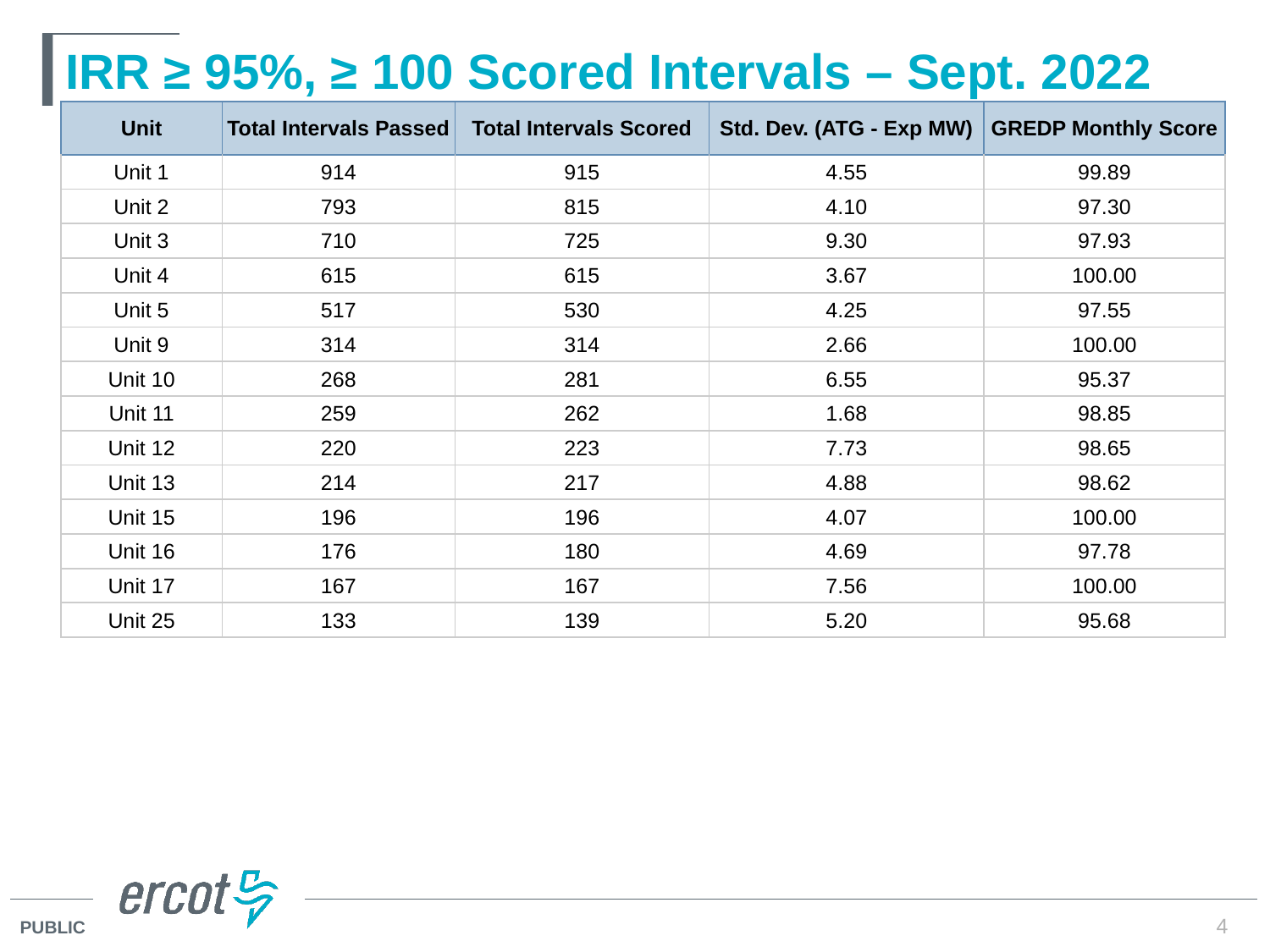

# IRR ≥ 95%, ≥ 100 Scored Intervals – Sept. 2022
| Unit | Total Intervals Passed | Total Intervals Scored | Std. Dev. (ATG - Exp MW) | GREDP Monthly Score |
| --- | --- | --- | --- | --- |
| Unit 1 | 914 | 915 | 4.55 | 99.89 |
| Unit 2 | 793 | 815 | 4.10 | 97.30 |
| Unit 3 | 710 | 725 | 9.30 | 97.93 |
| Unit 4 | 615 | 615 | 3.67 | 100.00 |
| Unit 5 | 517 | 530 | 4.25 | 97.55 |
| Unit 9 | 314 | 314 | 2.66 | 100.00 |
| Unit 10 | 268 | 281 | 6.55 | 95.37 |
| Unit 11 | 259 | 262 | 1.68 | 98.85 |
| Unit 12 | 220 | 223 | 7.73 | 98.65 |
| Unit 13 | 214 | 217 | 4.88 | 98.62 |
| Unit 15 | 196 | 196 | 4.07 | 100.00 |
| Unit 16 | 176 | 180 | 4.69 | 97.78 |
| Unit 17 | 167 | 167 | 7.56 | 100.00 |
| Unit 25 | 133 | 139 | 5.20 | 95.68 |
4